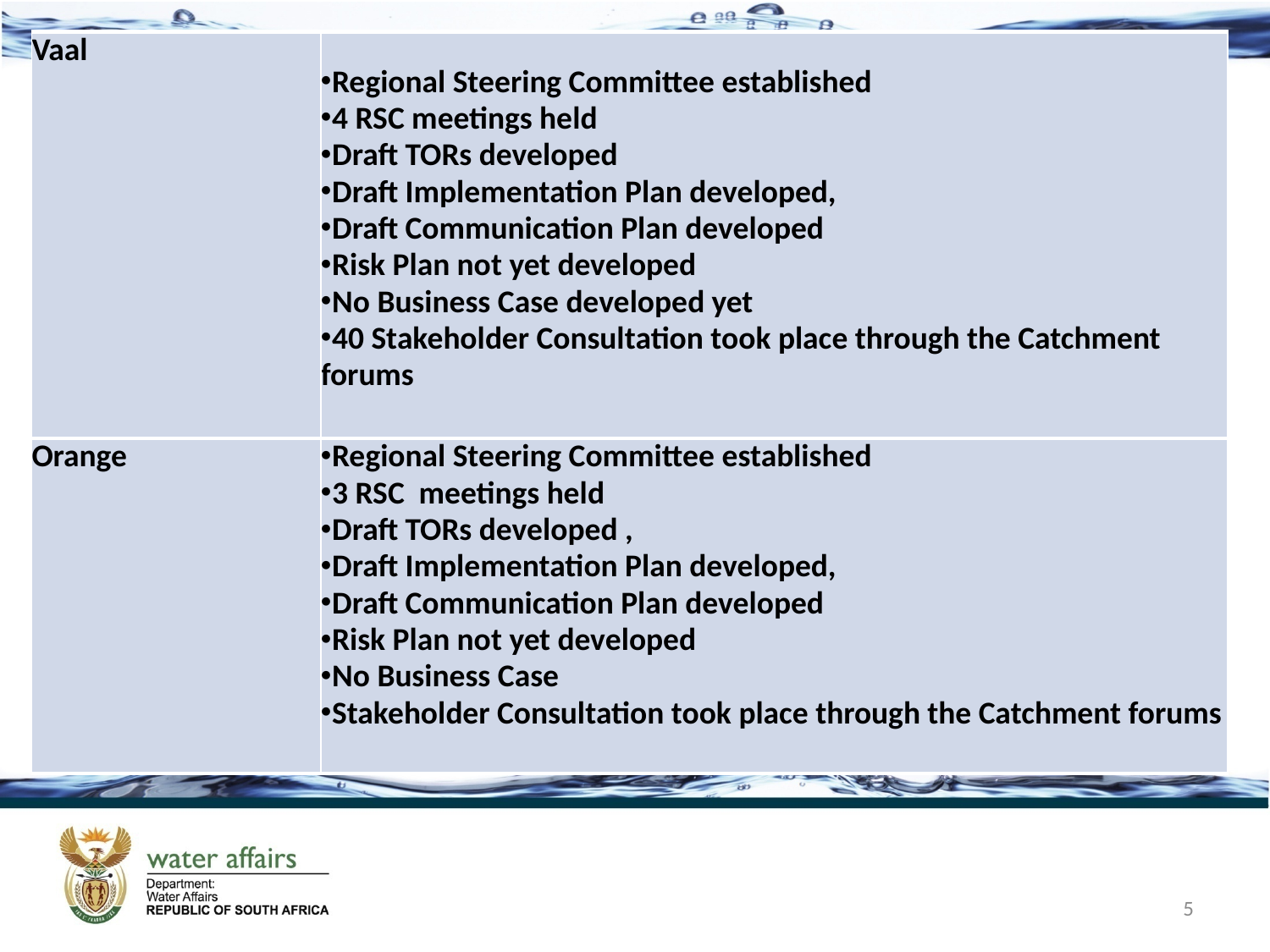

| Vaal | Regional Steering Committee established 4 RSC meetings held Draft TORs developed Draft Implementation Plan developed, Draft Communication Plan developed Risk Plan not yet developed No Business Case developed yet 40 Stakeholder Consultation took place through the Catchment forums |
| --- | --- |
| Orange | Regional Steering Committee established 3 RSC meetings held Draft TORs developed , Draft Implementation Plan developed, Draft Communication Plan developed Risk Plan not yet developed No Business Case Stakeholder Consultation took place through the Catchment forums |
5